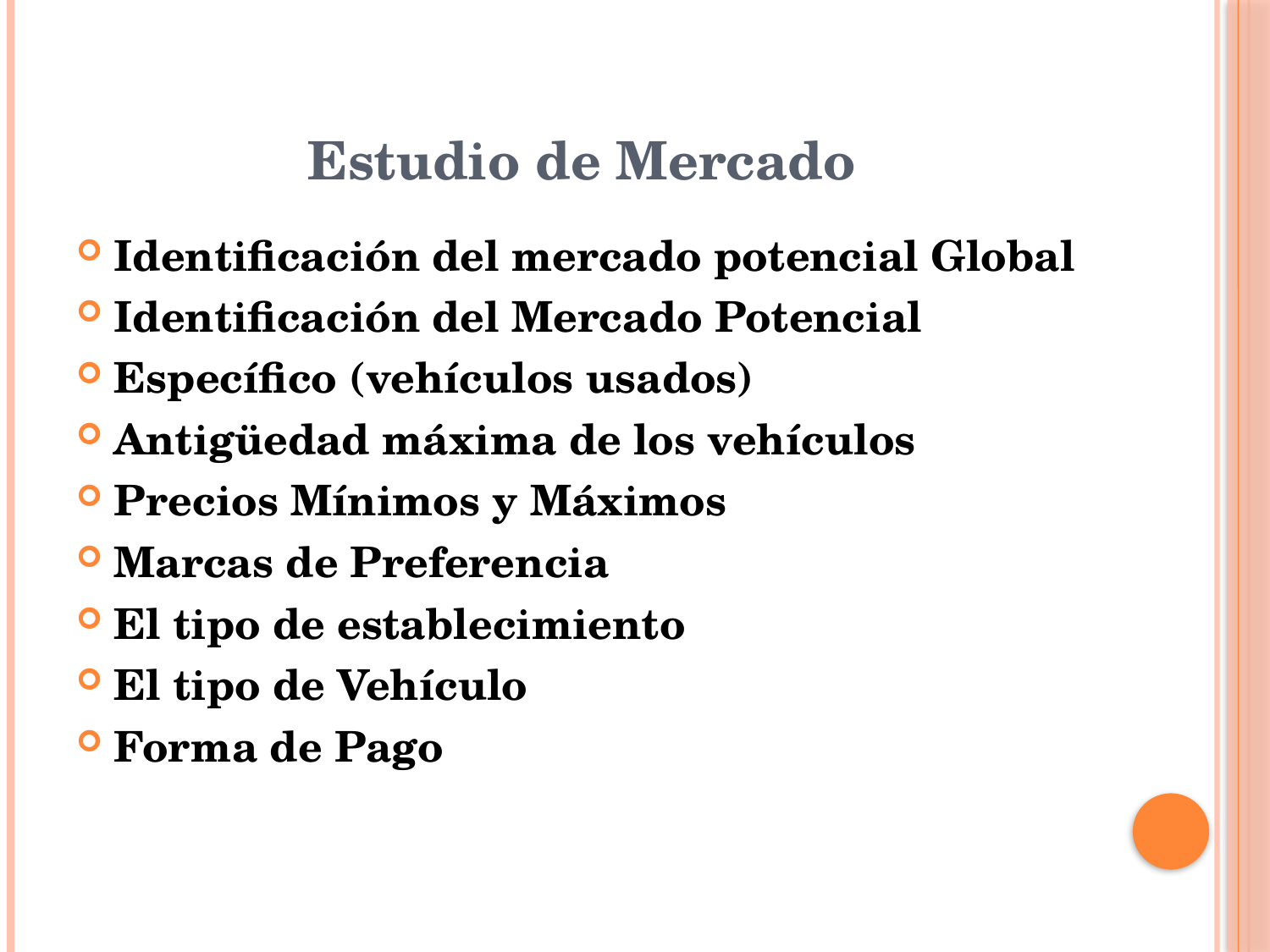

Estudio de Mercado
Identificación del mercado potencial Global
Identificación del Mercado Potencial
Específico (vehículos usados)
Antigüedad máxima de los vehículos
Precios Mínimos y Máximos
Marcas de Preferencia
El tipo de establecimiento
El tipo de Vehículo
Forma de Pago